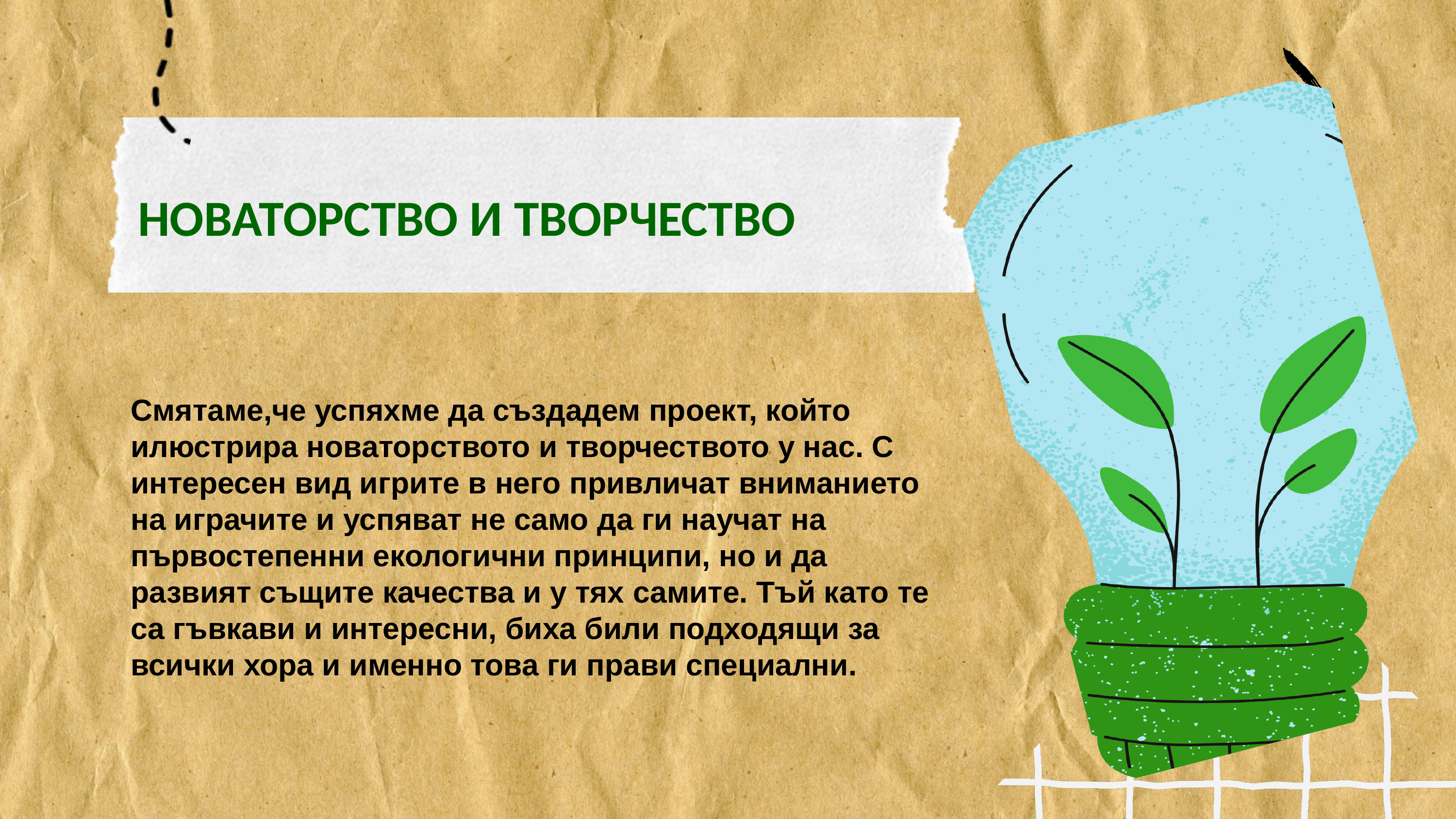

НОВАТОРСТВО И ТВОРЧЕСТВО
Смятаме,че успяхме да създадем проект, който илюстрира новаторството и творчеството у нас. С интересен вид игрите в него привличат вниманието на играчите и успяват не само да ги научат на първостепенни екологични принципи, но и да развият същите качества и у тях самите. Тъй като те са гъвкави и интересни, биха били подходящи за всички хора и именно това ги прави специални.